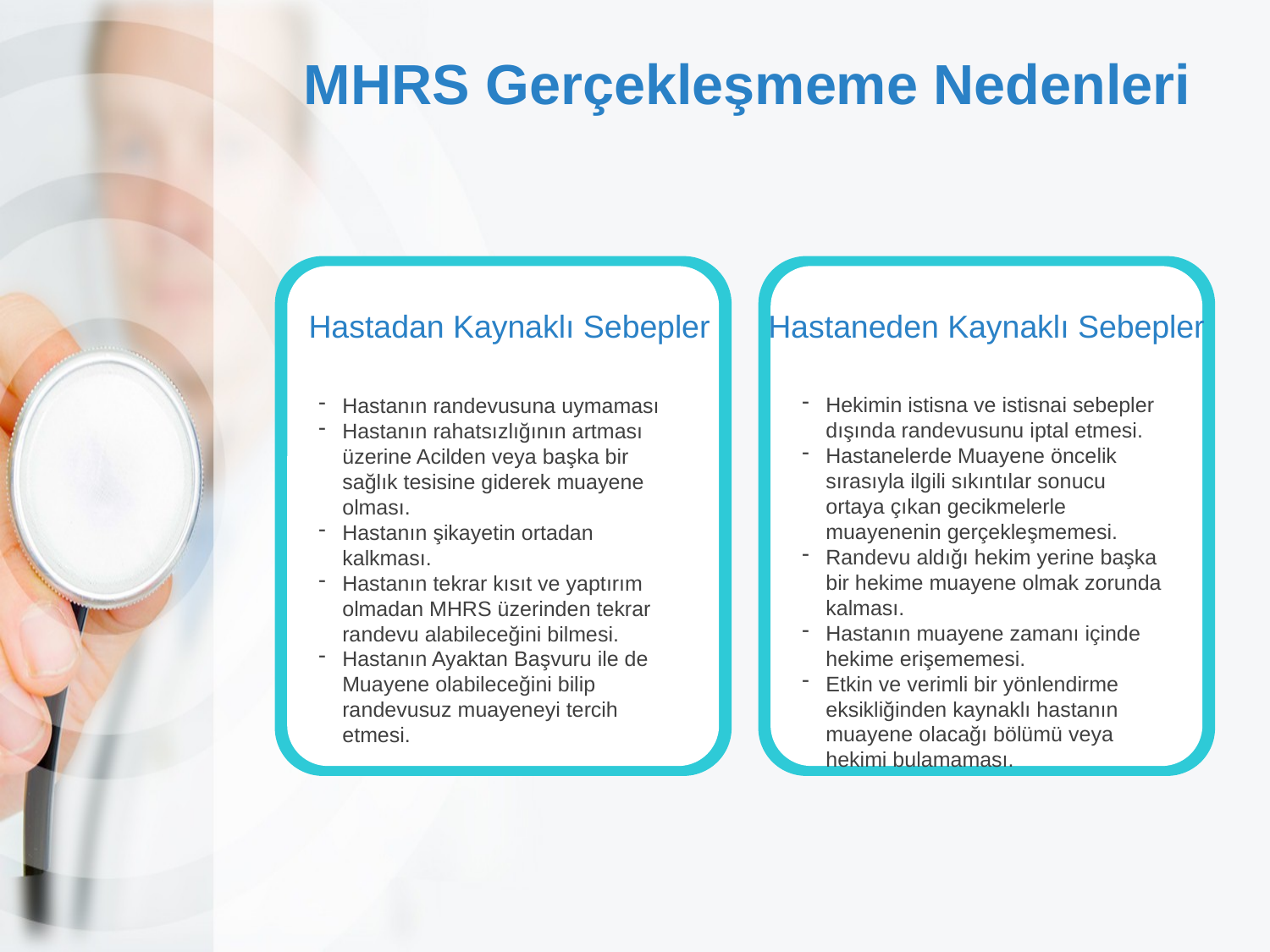

# MHRS Gerçekleşmeme Nedenleri

Hastadan Kaynaklı Sebepler
Hastaneden Kaynaklı Sebepler
Hekimin istisna ve istisnai sebepler dışında randevusunu iptal etmesi.
Hastanelerde Muayene öncelik sırasıyla ilgili sıkıntılar sonucu ortaya çıkan gecikmelerle muayenenin gerçekleşmemesi.
Randevu aldığı hekim yerine başka bir hekime muayene olmak zorunda kalması.
Hastanın muayene zamanı içinde hekime erişememesi.
Etkin ve verimli bir yönlendirme eksikliğinden kaynaklı hastanın muayene olacağı bölümü veya hekimi bulamaması.

Hastanın randevusuna uymaması
Hastanın rahatsızlığının artması üzerine Acilden veya başka bir sağlık tesisine giderek muayene olması.
Hastanın şikayetin ortadan kalkması.
Hastanın tekrar kısıt ve yaptırım olmadan MHRS üzerinden tekrar randevu alabileceğini bilmesi.
Hastanın Ayaktan Başvuru ile de Muayene olabileceğini bilip randevusuz muayeneyi tercih etmesi.